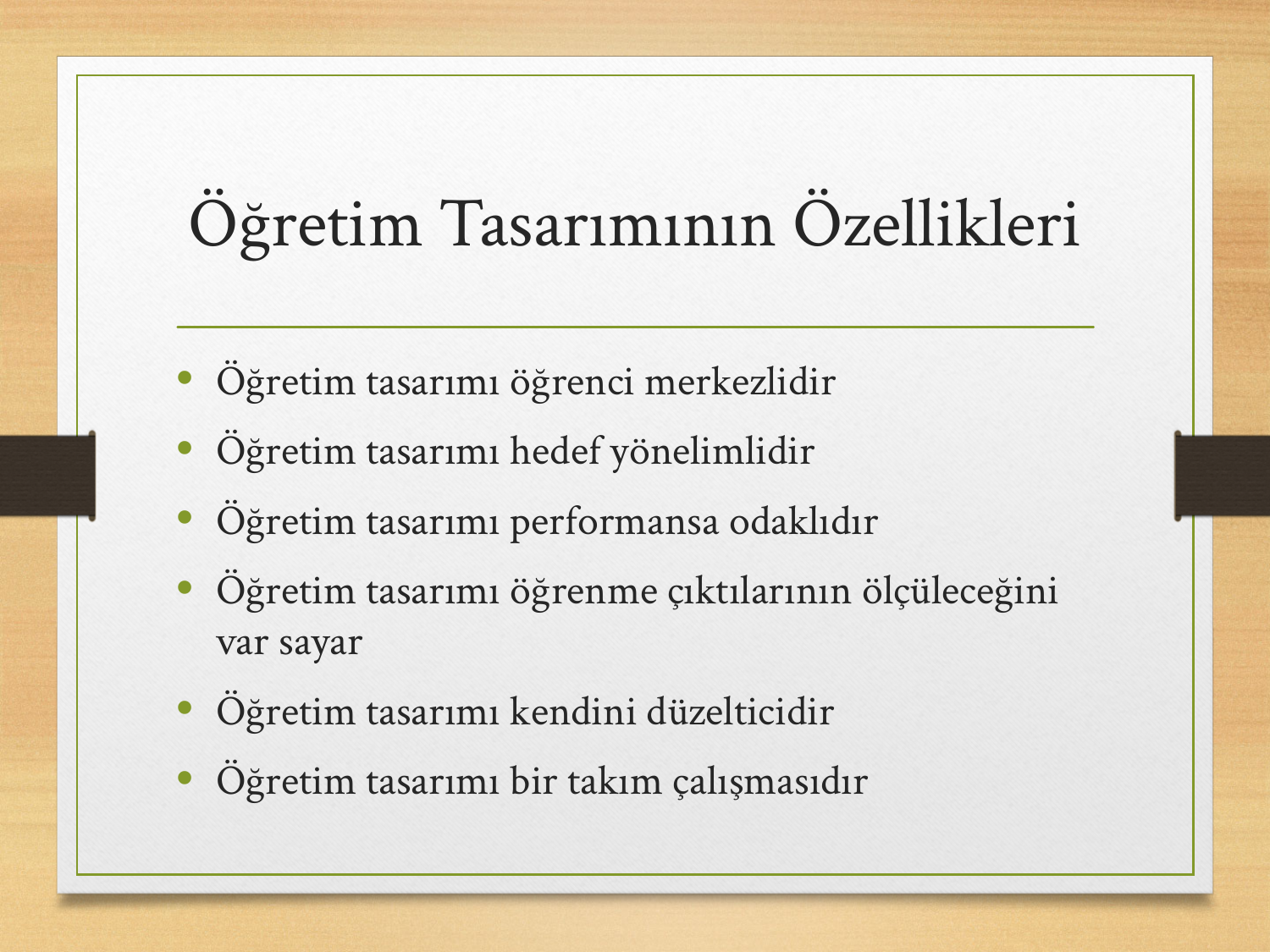

# Öğretim Tasarımının Özellikleri
Öğretim tasarımı öğrenci merkezlidir
Öğretim tasarımı hedef yönelimlidir
Öğretim tasarımı performansa odaklıdır
Öğretim tasarımı öğrenme çıktılarının ölçüleceğini var sayar
Öğretim tasarımı kendini düzelticidir
Öğretim tasarımı bir takım çalışmasıdır